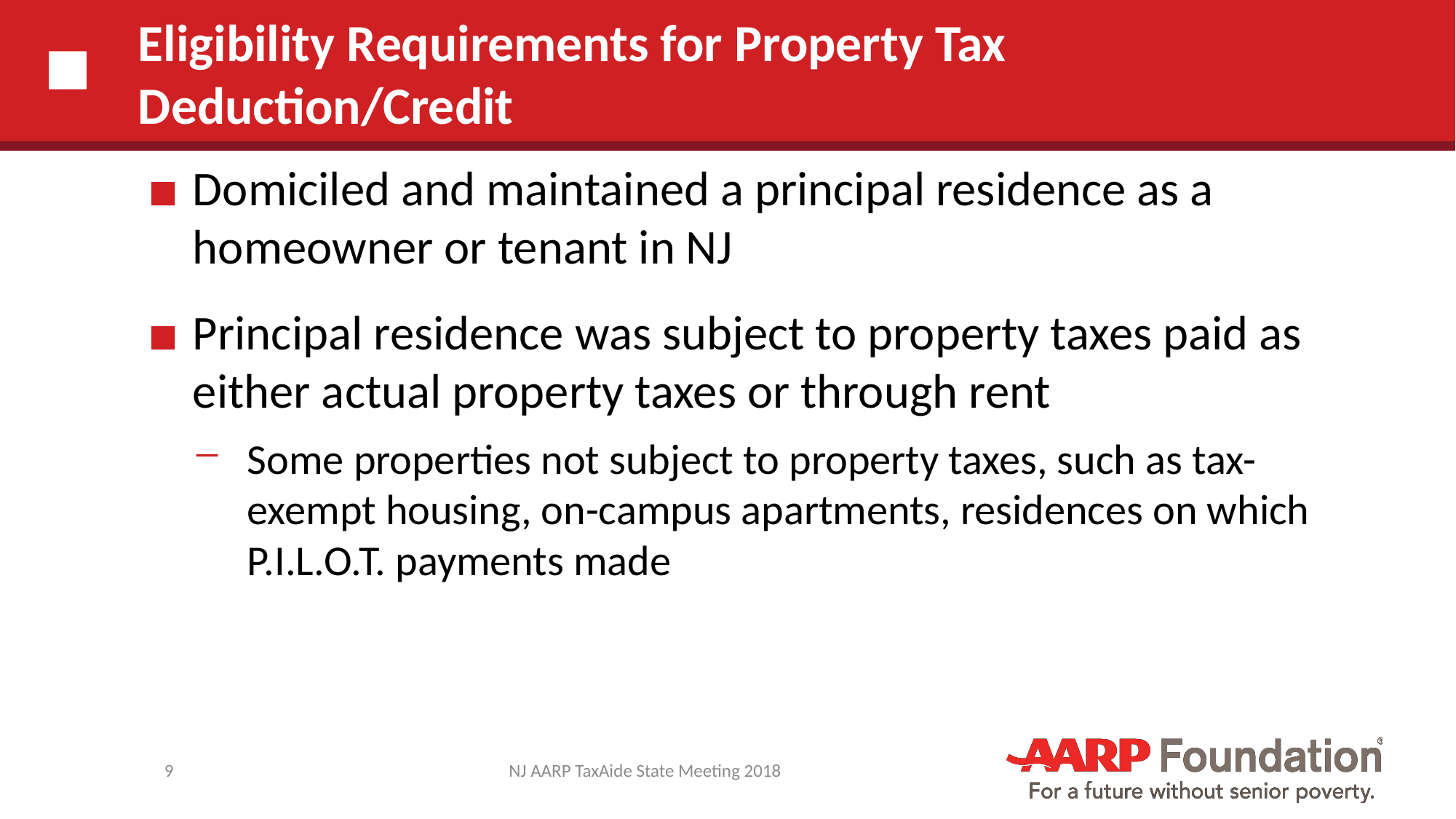

# Eligibility Requirements for Property Tax Deduction/Credit
Domiciled and maintained a principal residence as a homeowner or tenant in NJ
Principal residence was subject to property taxes paid as either actual property taxes or through rent
Some properties not subject to property taxes, such as tax-exempt housing, on-campus apartments, residences on which P.I.L.O.T. payments made

9
NJ AARP TaxAide State Meeting 2018